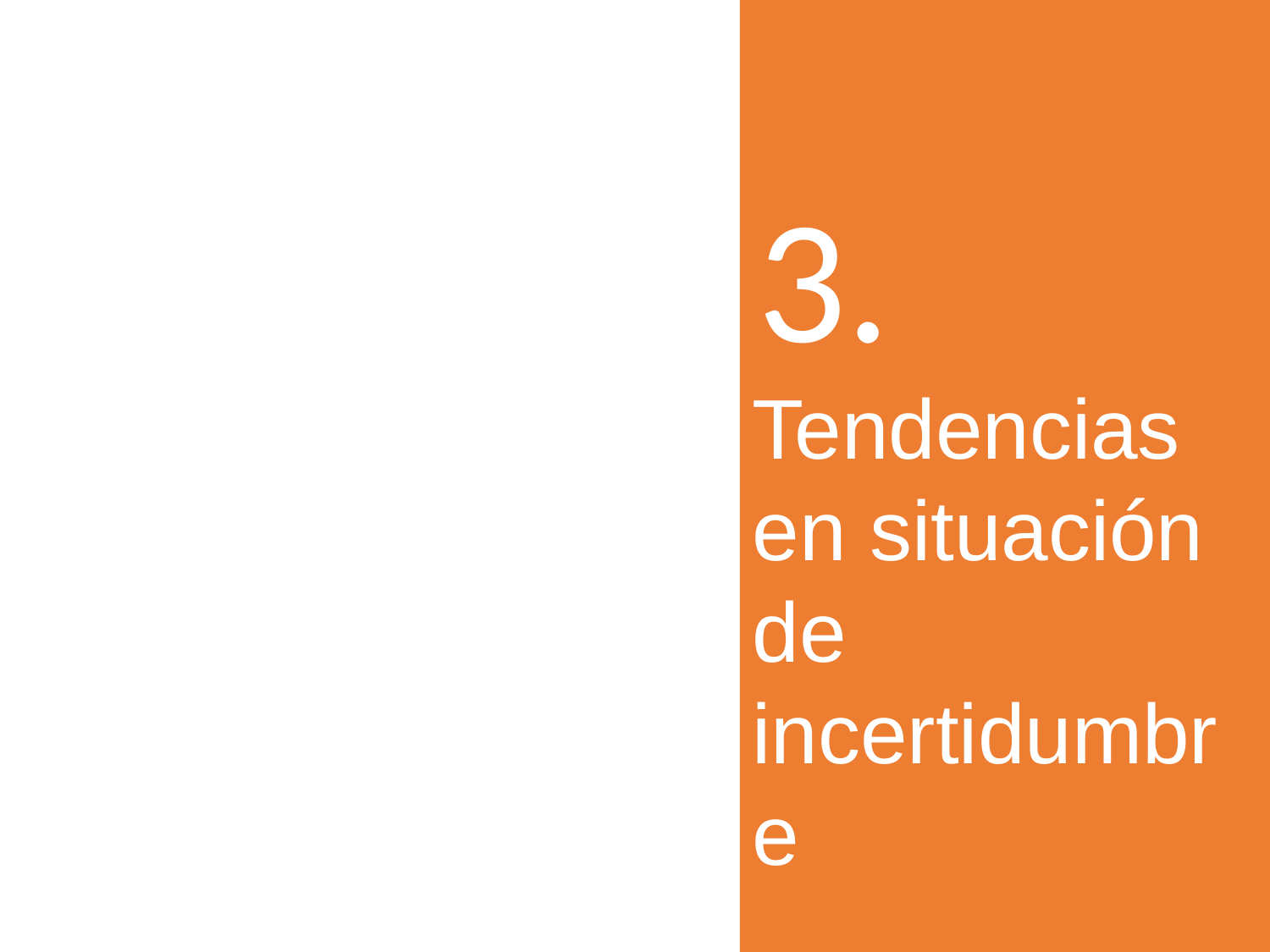

Tendencias en situación de incertidumbre
3.
1. Principales Conclusiones